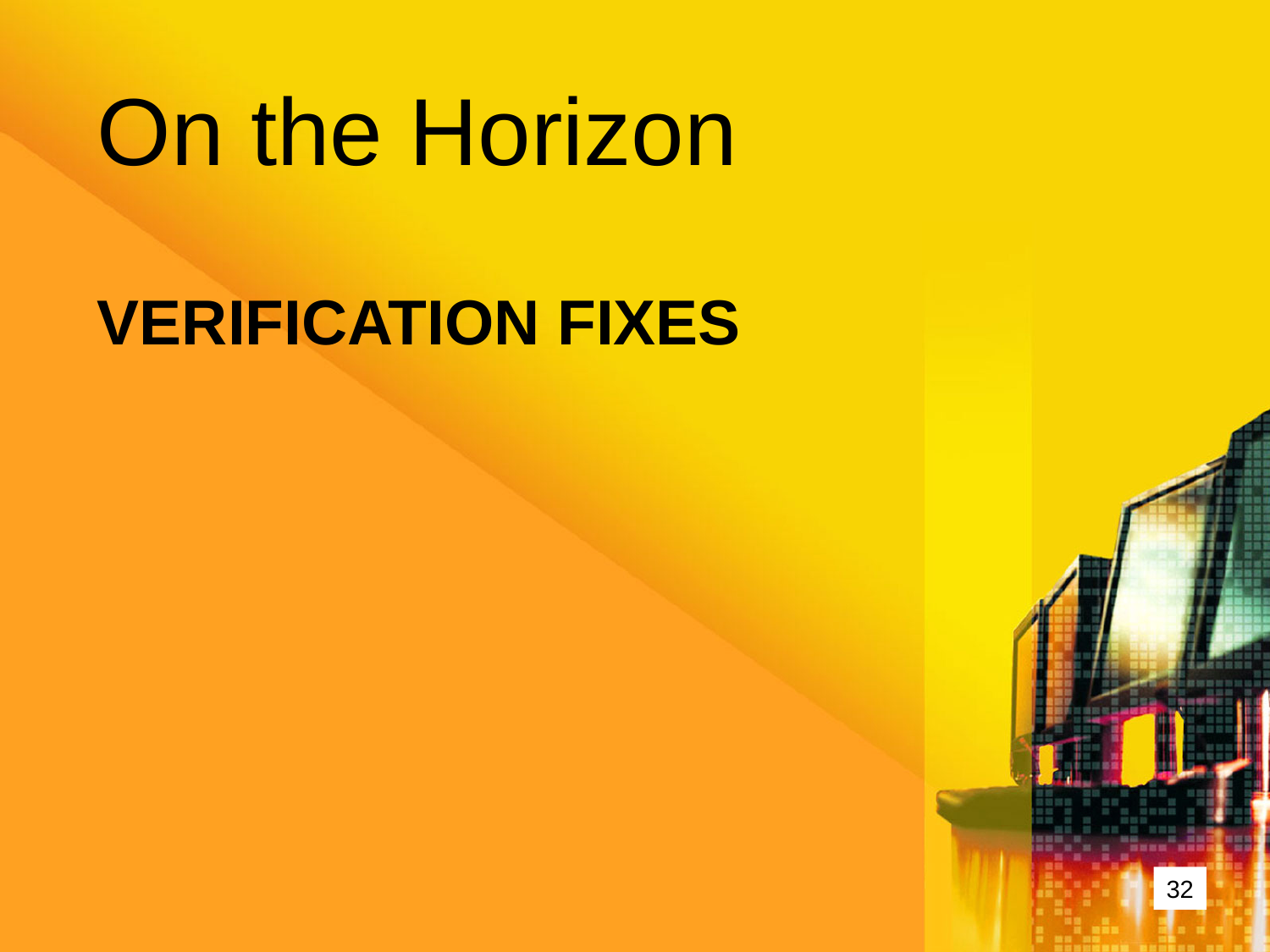

On the Horizon
# Verification fixes
32